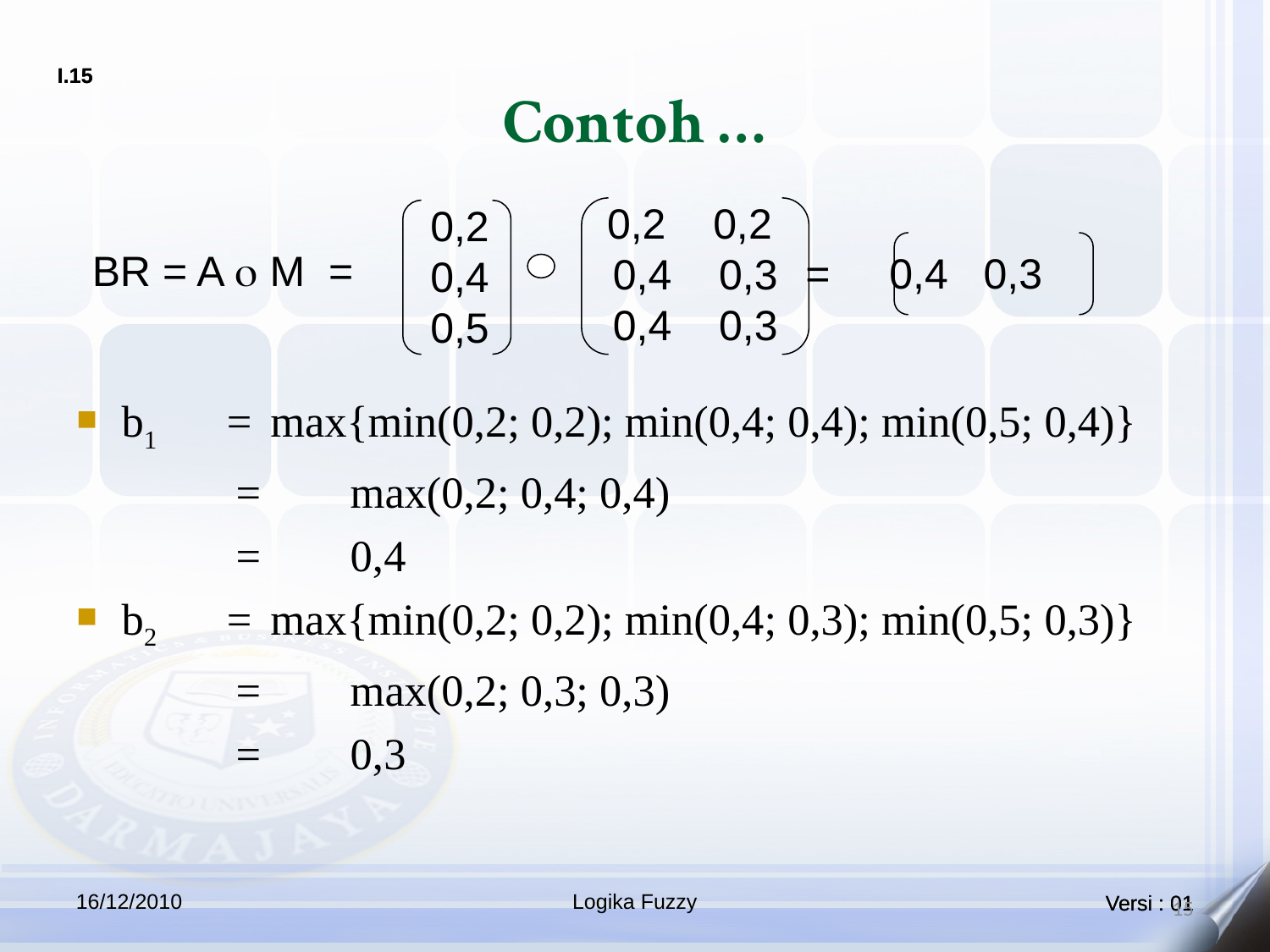

# Contoh …
0,2    0,2
0,4    0,3
0,4    0,3
0,2
0,4
0,5

BR = A ο M  =
=     0,4   0,3

b1	=	max{min(0,2; 0,2); min(0,4; 0,4); min(0,5; 0,4)}
		=	max(0,2; 0,4; 0,4)‏
		=	0,4
b2	=	max{min(0,2; 0,2); min(0,4; 0,3); min(0,5; 0,3)}
		=	max(0,2; 0,3; 0,3)‏
		=	0,3

16/12/2010
Logika Fuzzy
15